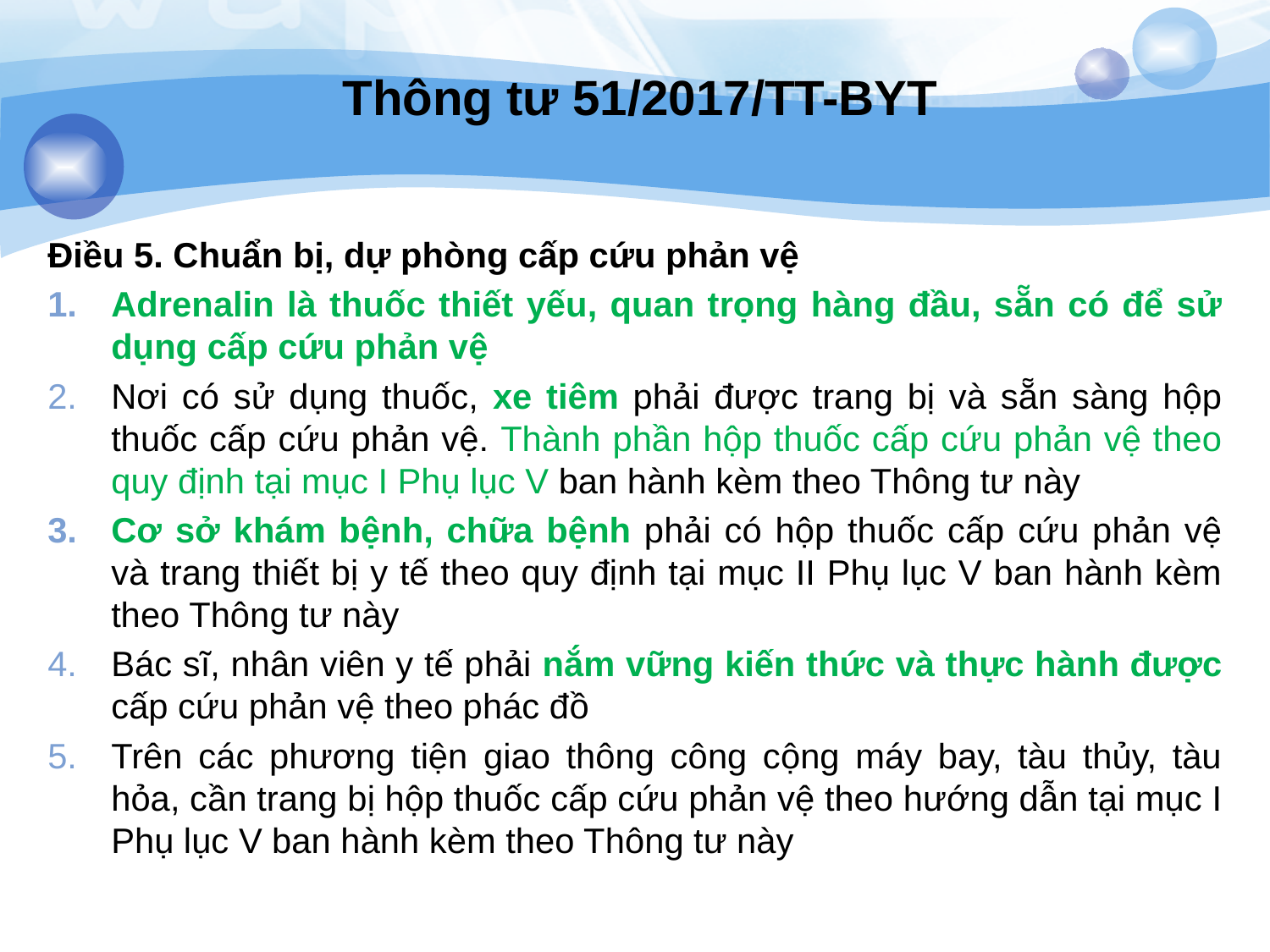

# Thông tư 51/2017/TT-BYT
Điều 5. Chuẩn bị, dự phòng cấp cứu phản vệ
Adrenalin là thuốc thiết yếu, quan trọng hàng đầu, sẵn có để sử dụng cấp cứu phản vệ
Nơi có sử dụng thuốc, xe tiêm phải được trang bị và sẵn sàng hộp thuốc cấp cứu phản vệ. Thành phần hộp thuốc cấp cứu phản vệ theo quy định tại mục I Phụ lục V ban hành kèm theo Thông tư này
Cơ sở khám bệnh, chữa bệnh phải có hộp thuốc cấp cứu phản vệ và trang thiết bị y tế theo quy định tại mục II Phụ lục V ban hành kèm theo Thông tư này
Bác sĩ, nhân viên y tế phải nắm vững kiến thức và thực hành được cấp cứu phản vệ theo phác đồ
Trên các phương tiện giao thông công cộng máy bay, tàu thủy, tàu hỏa, cần trang bị hộp thuốc cấp cứu phản vệ theo hướng dẫn tại mục I Phụ lục V ban hành kèm theo Thông tư này